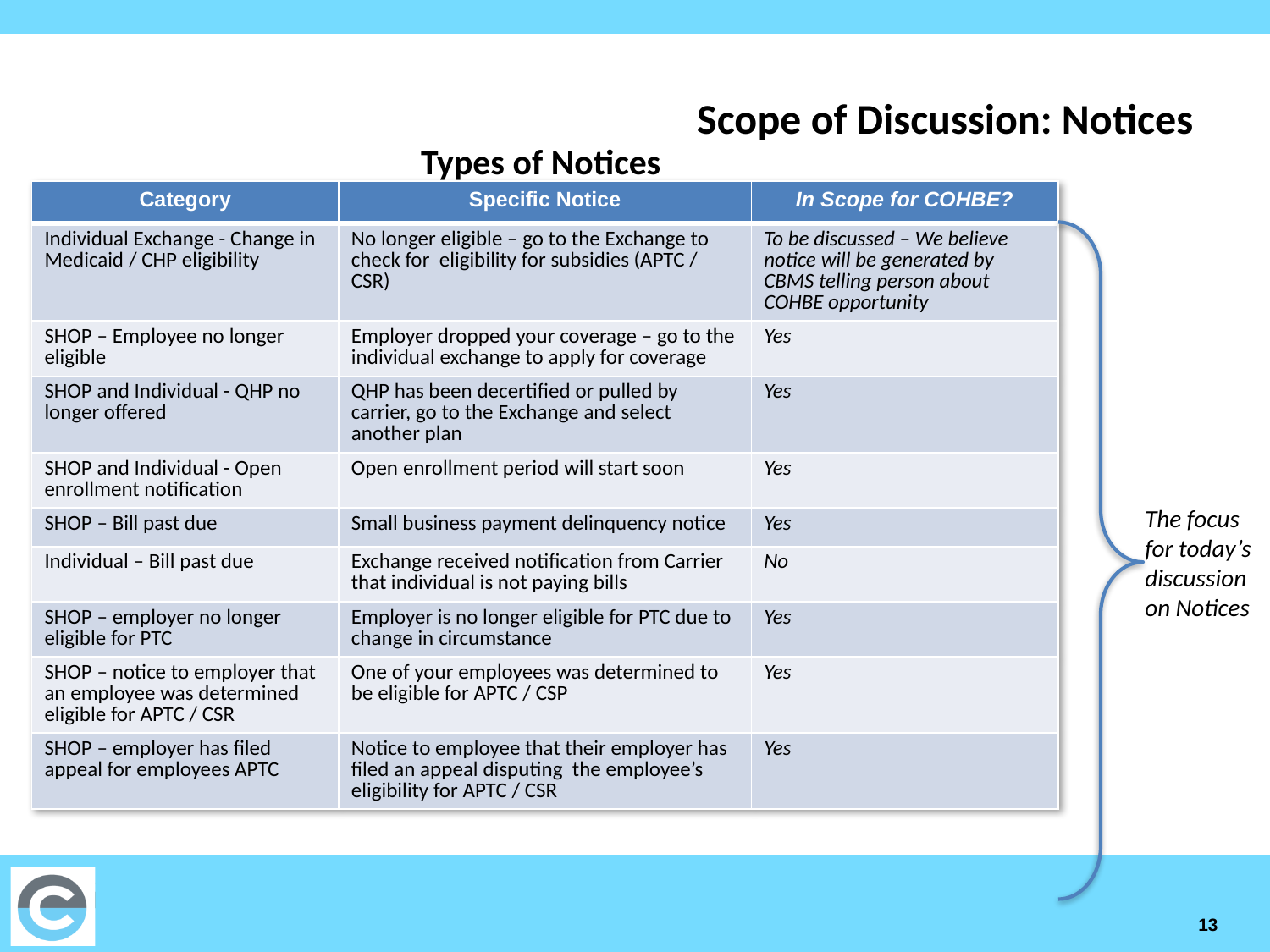

# Scope of Discussion: Notices
Types of Notices

| Category | Specific Notice | In Scope for COHBE? |
| --- | --- | --- |
| Individual Exchange - Change in Medicaid / CHP eligibility | No longer eligible – go to the Exchange to check for eligibility for subsidies (APTC / CSR) | To be discussed – We believe notice will be generated by CBMS telling person about COHBE opportunity |
| SHOP – Employee no longer eligible | Employer dropped your coverage – go to the individual exchange to apply for coverage | Yes |
| SHOP and Individual - QHP no longer offered | QHP has been decertified or pulled by carrier, go to the Exchange and select another plan | Yes |
| SHOP and Individual - Open enrollment notification | Open enrollment period will start soon | Yes |
| SHOP – Bill past due | Small business payment delinquency notice | Yes |
| Individual – Bill past due | Exchange received notification from Carrier that individual is not paying bills | No |
| SHOP – employer no longer eligible for PTC | Employer is no longer eligible for PTC due to change in circumstance | Yes |
| SHOP – notice to employer that an employee was determined eligible for APTC / CSR | One of your employees was determined to be eligible for APTC / CSP | Yes |
| SHOP – employer has filed appeal for employees APTC | Notice to employee that their employer has filed an appeal disputing the employee’s eligibility for APTC / CSR | Yes |

The focus for today’s discussion on Notices